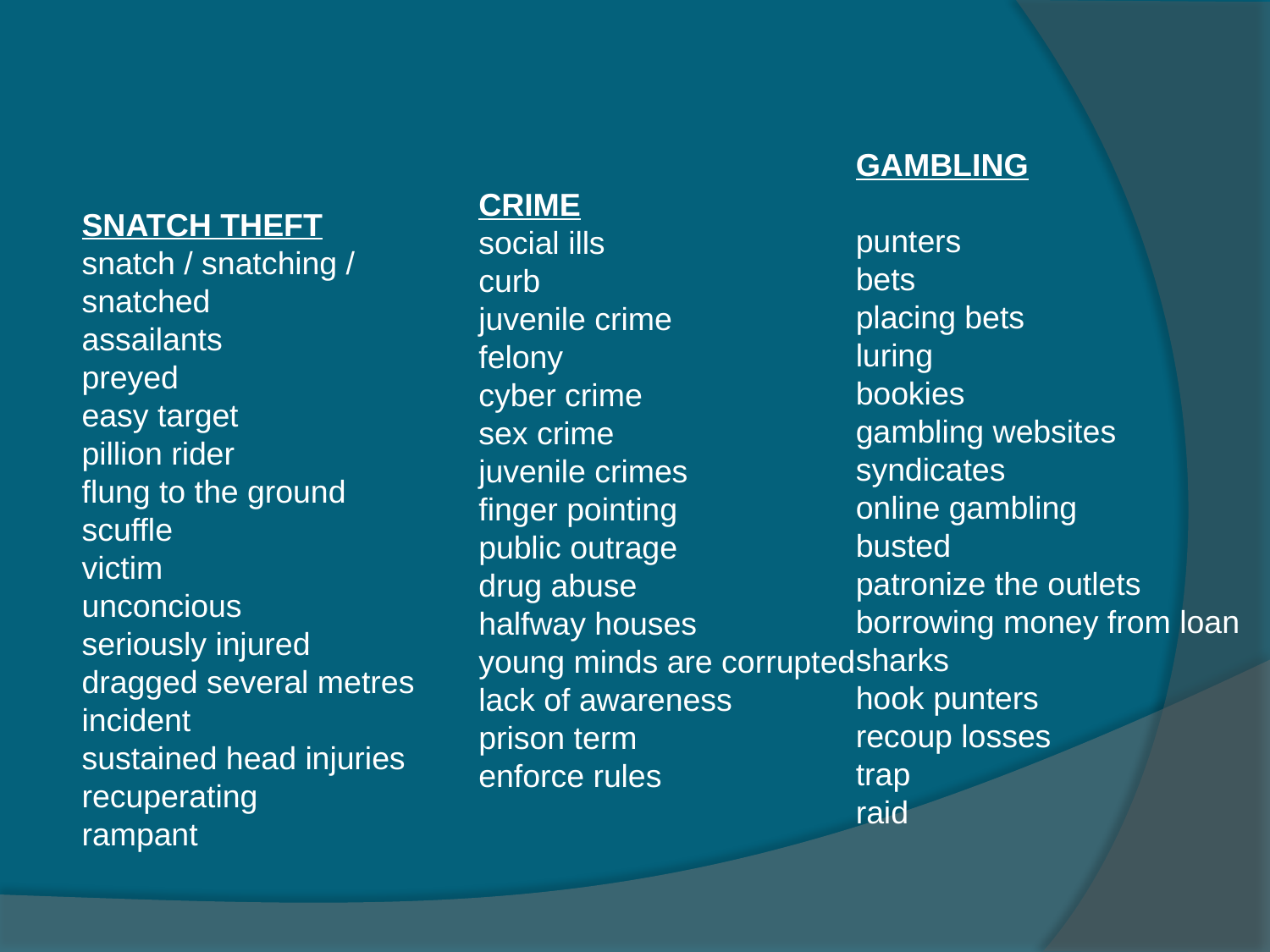

GAMBLING
punters
bets
placing bets
luring
bookies
gambling websites
syndicates
online gambling
busted
patronize the outlets
borrowing money from loan sharks
hook punters
recoup losses
trap
raid

CRIME
social ills
curb
juvenile crime
felony
cyber crime
sex crime
juvenile crimes
finger pointing
public outrage
drug abuse
halfway houses
young minds are corrupted
lack of awareness
prison term
enforce rules
SNATCH THEFT
snatch / snatching / snatched
assailants
preyed
easy target
pillion rider
flung to the ground
scuffle
victim
unconcious
seriously injured
dragged several metres
incident
sustained head injuries
recuperating
rampant